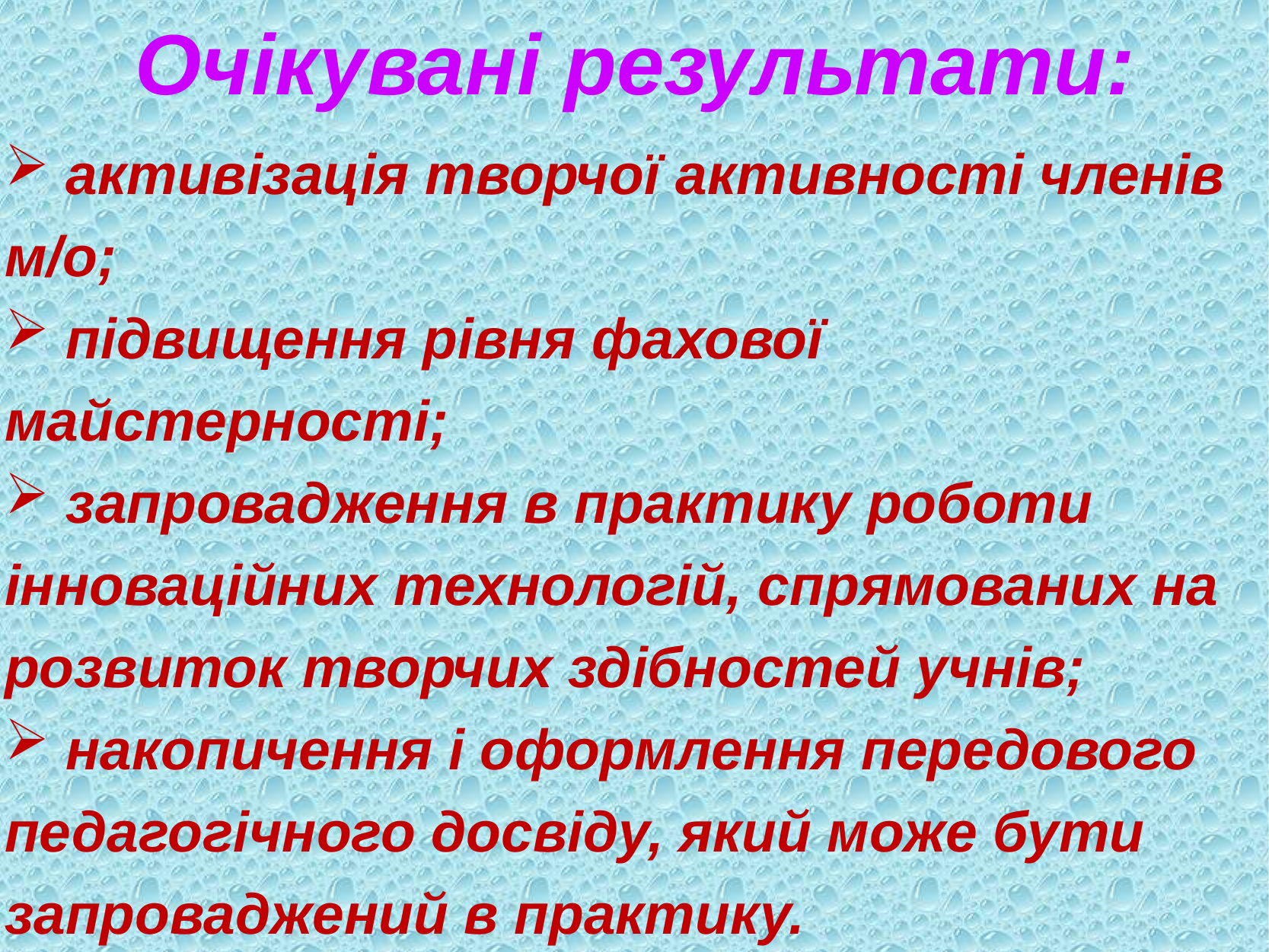

# Очікувані результати:
 активізація творчої активності членів м/о;
 підвищення рівня фахової майстерності;
 запровадження в практику роботи інноваційних технологій, спрямованих на розвиток творчих здібностей учнів;
 накопичення і оформлення передового педагогічного досвіду, який може бути запроваджений в практику.